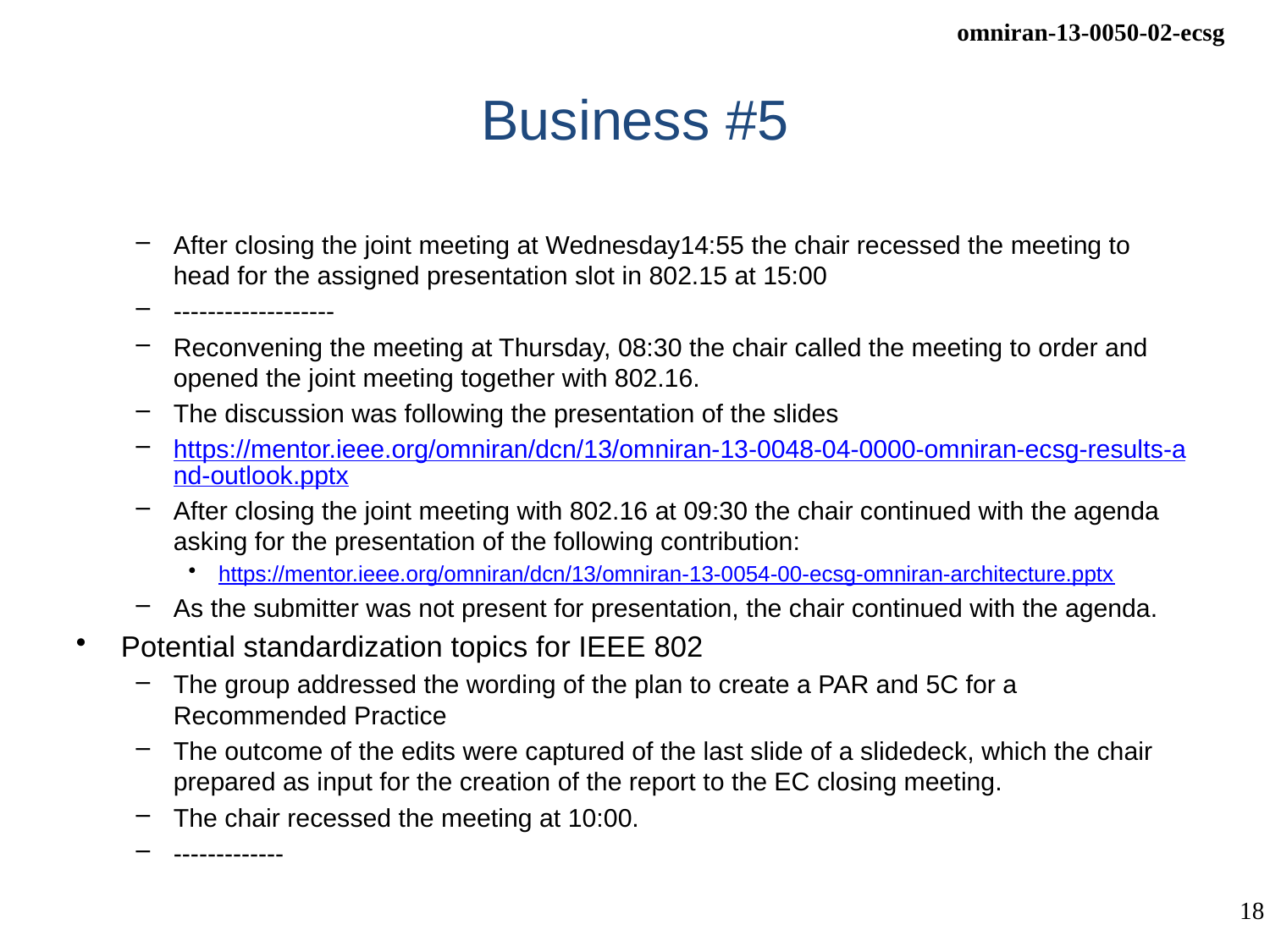

# Business #5
After closing the joint meeting at Wednesday14:55 the chair recessed the meeting to head for the assigned presentation slot in 802.15 at 15:00
-------------------
Reconvening the meeting at Thursday, 08:30 the chair called the meeting to order and opened the joint meeting together with 802.16.
The discussion was following the presentation of the slides
https://mentor.ieee.org/omniran/dcn/13/omniran-13-0048-04-0000-omniran-ecsg-results-and-outlook.pptx
After closing the joint meeting with 802.16 at 09:30 the chair continued with the agenda asking for the presentation of the following contribution:
https://mentor.ieee.org/omniran/dcn/13/omniran-13-0054-00-ecsg-omniran-architecture.pptx
As the submitter was not present for presentation, the chair continued with the agenda.
Potential standardization topics for IEEE 802
The group addressed the wording of the plan to create a PAR and 5C for a Recommended Practice
The outcome of the edits were captured of the last slide of a slidedeck, which the chair prepared as input for the creation of the report to the EC closing meeting.
The chair recessed the meeting at 10:00.
-------------